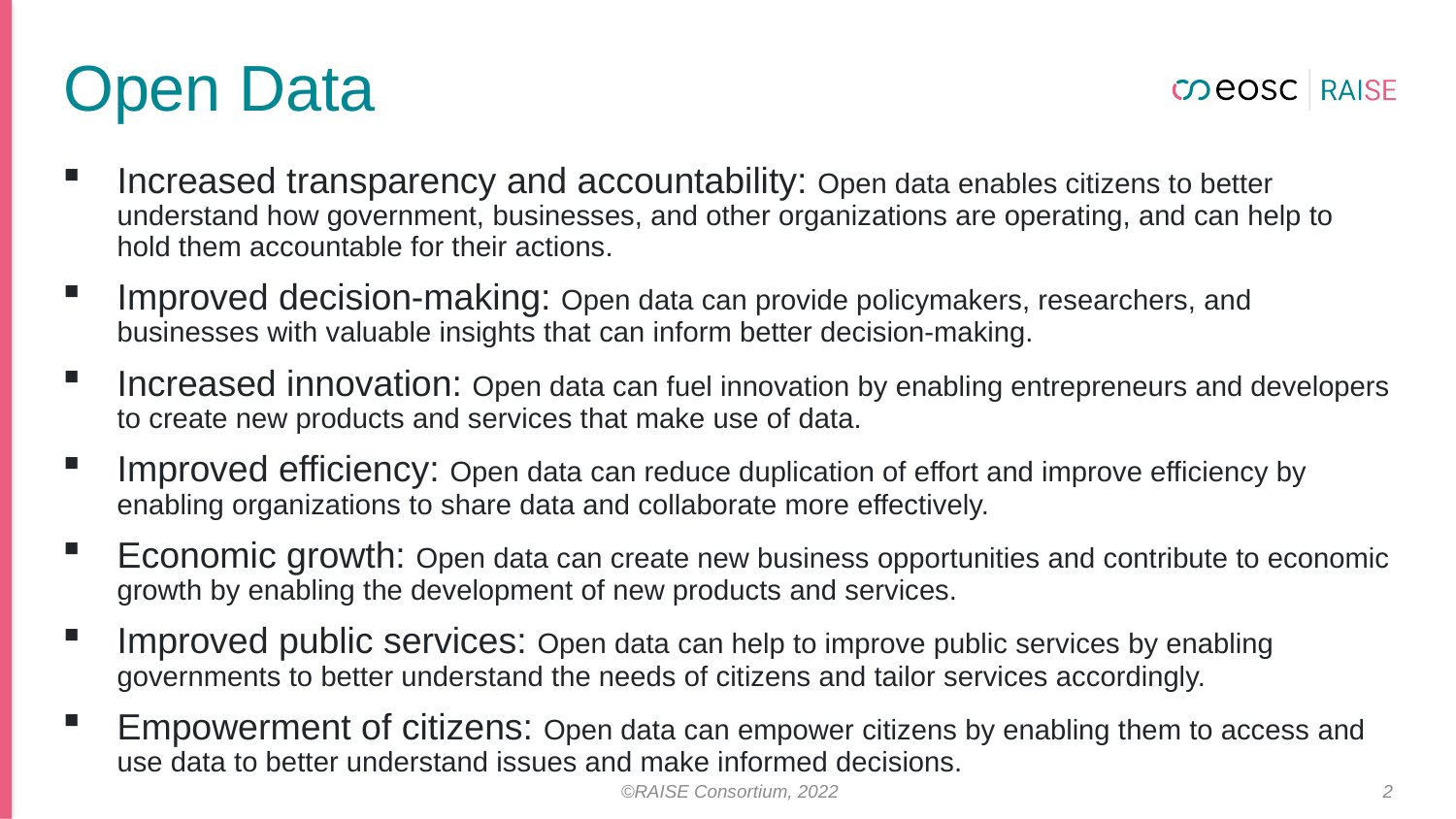

# Open Data
Increased transparency and accountability: Open data enables citizens to better understand how government, businesses, and other organizations are operating, and can help to hold them accountable for their actions.
Improved decision-making: Open data can provide policymakers, researchers, and businesses with valuable insights that can inform better decision-making.
Increased innovation: Open data can fuel innovation by enabling entrepreneurs and developers to create new products and services that make use of data.
Improved efficiency: Open data can reduce duplication of effort and improve efficiency by enabling organizations to share data and collaborate more effectively.
Economic growth: Open data can create new business opportunities and contribute to economic growth by enabling the development of new products and services.
Improved public services: Open data can help to improve public services by enabling governments to better understand the needs of citizens and tailor services accordingly.
Empowerment of citizens: Open data can empower citizens by enabling them to access and use data to better understand issues and make informed decisions.
©RAISE Consortium, 2022
2